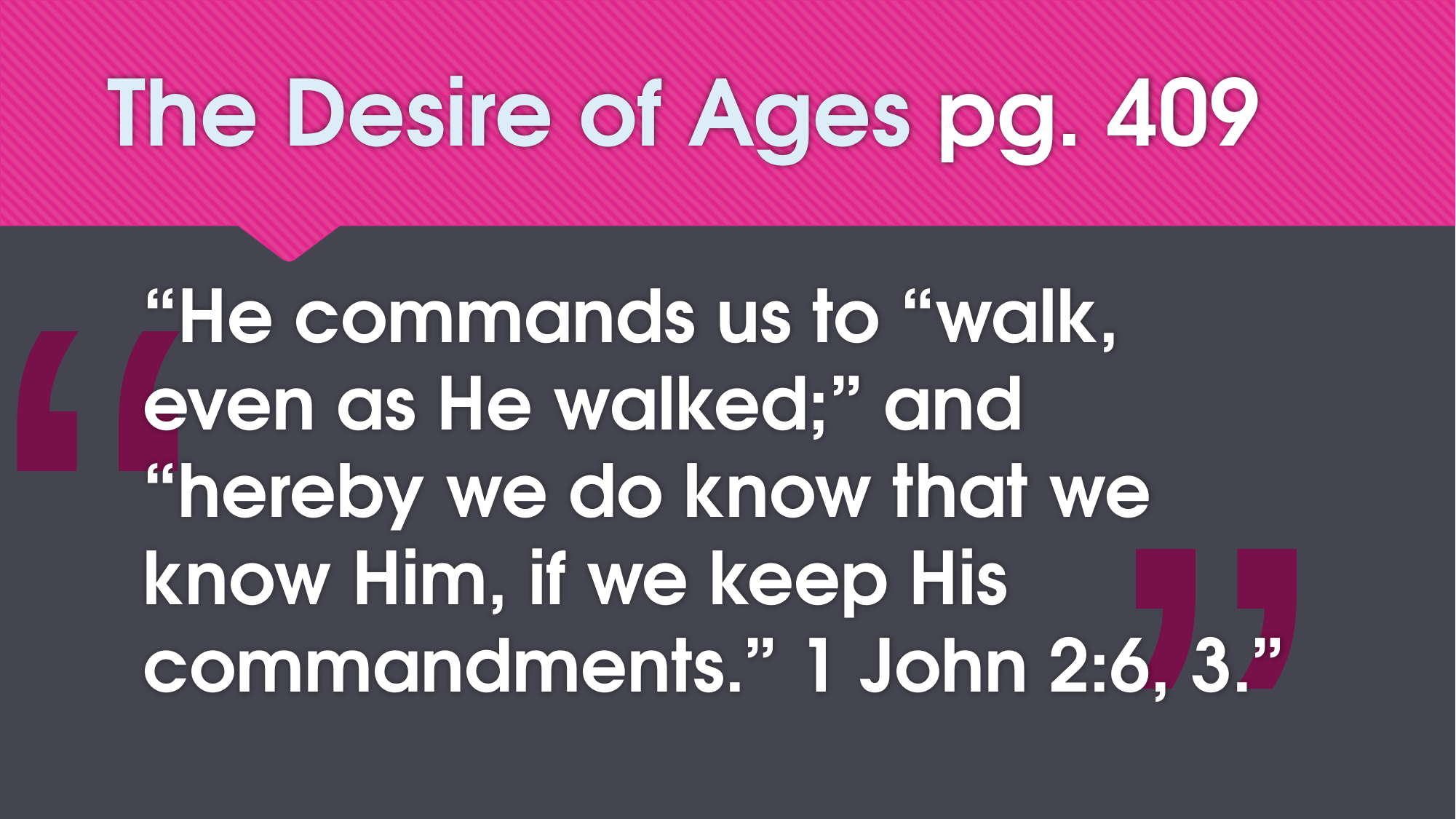

# The Desire of Ages pg. 409
“
“He commands us to “walk, even as He walked;” and “hereby we do know that we know Him, if we keep His commandments.” 1 John 2:6, 3.”

”